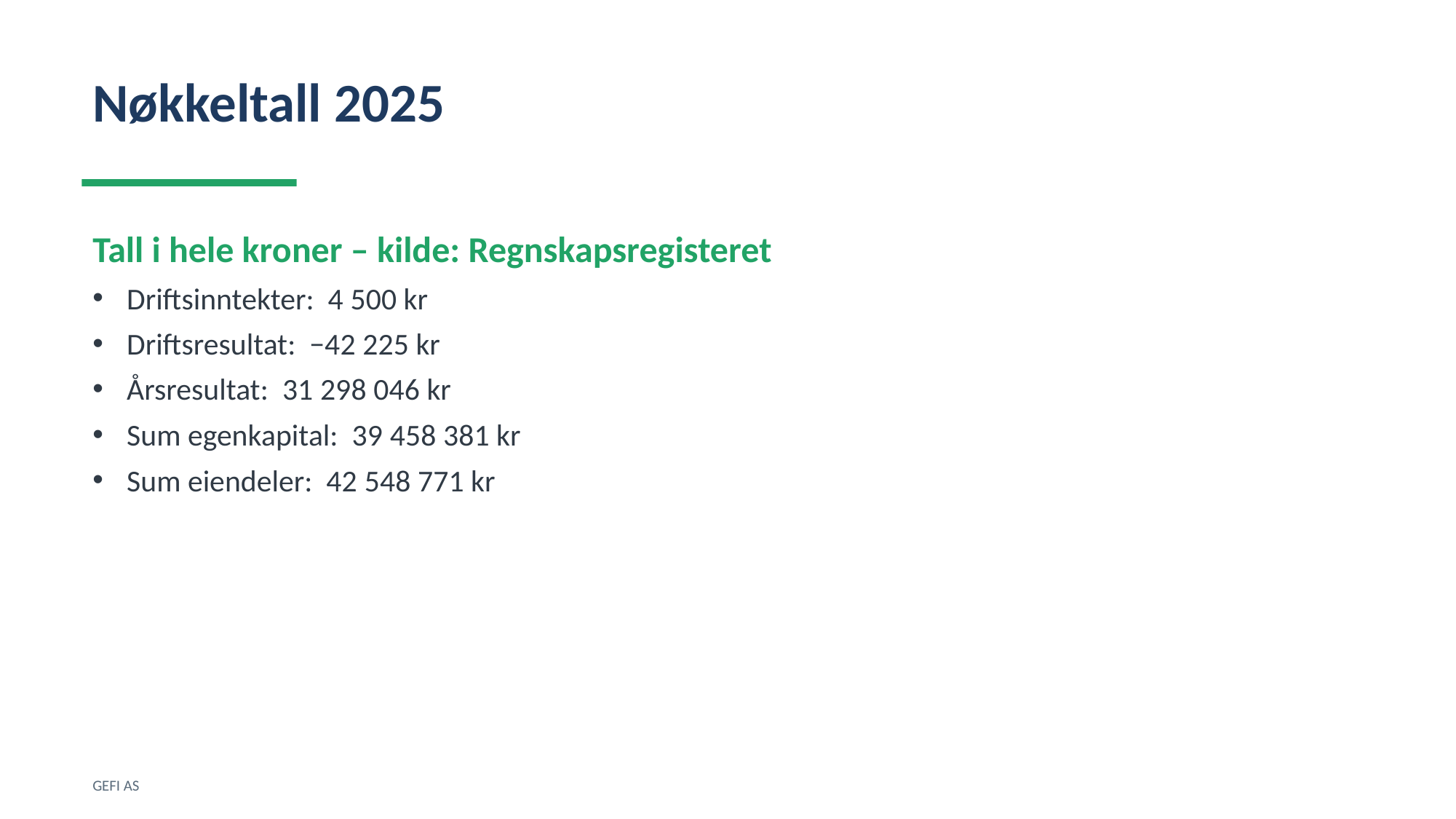

Nøkkeltall 2025

Tall i hele kroner – kilde: Regnskapsregisteret
Driftsinntekter:  4 500 kr
Driftsresultat:  −42 225 kr
Årsresultat:  31 298 046 kr
Sum egenkapital:  39 458 381 kr
Sum eiendeler:  42 548 771 kr
GEFI AS